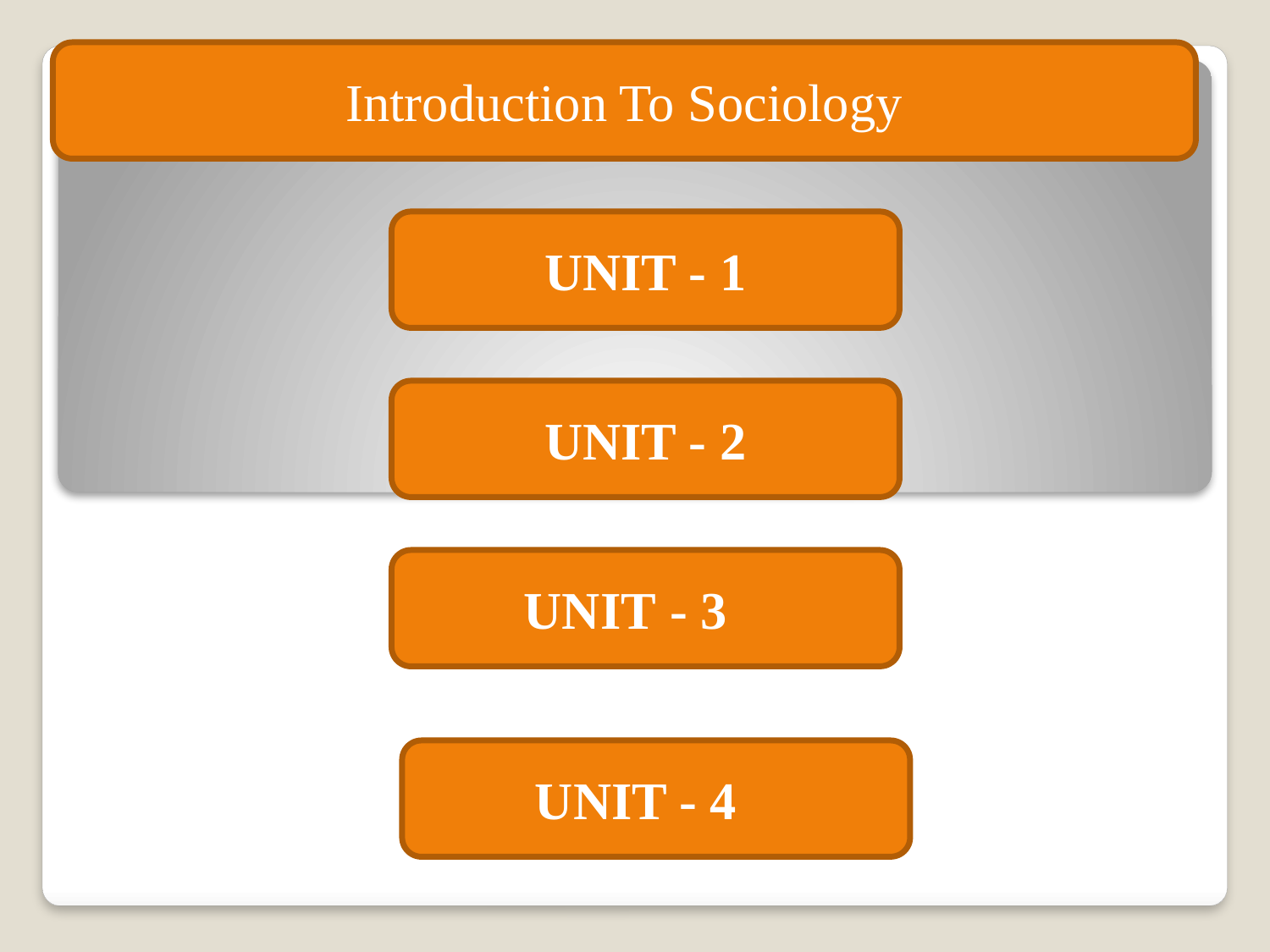

Introduction To Sociology
UNIT - 1
UNIT - 2
UNIT - 3
UNIT - 4